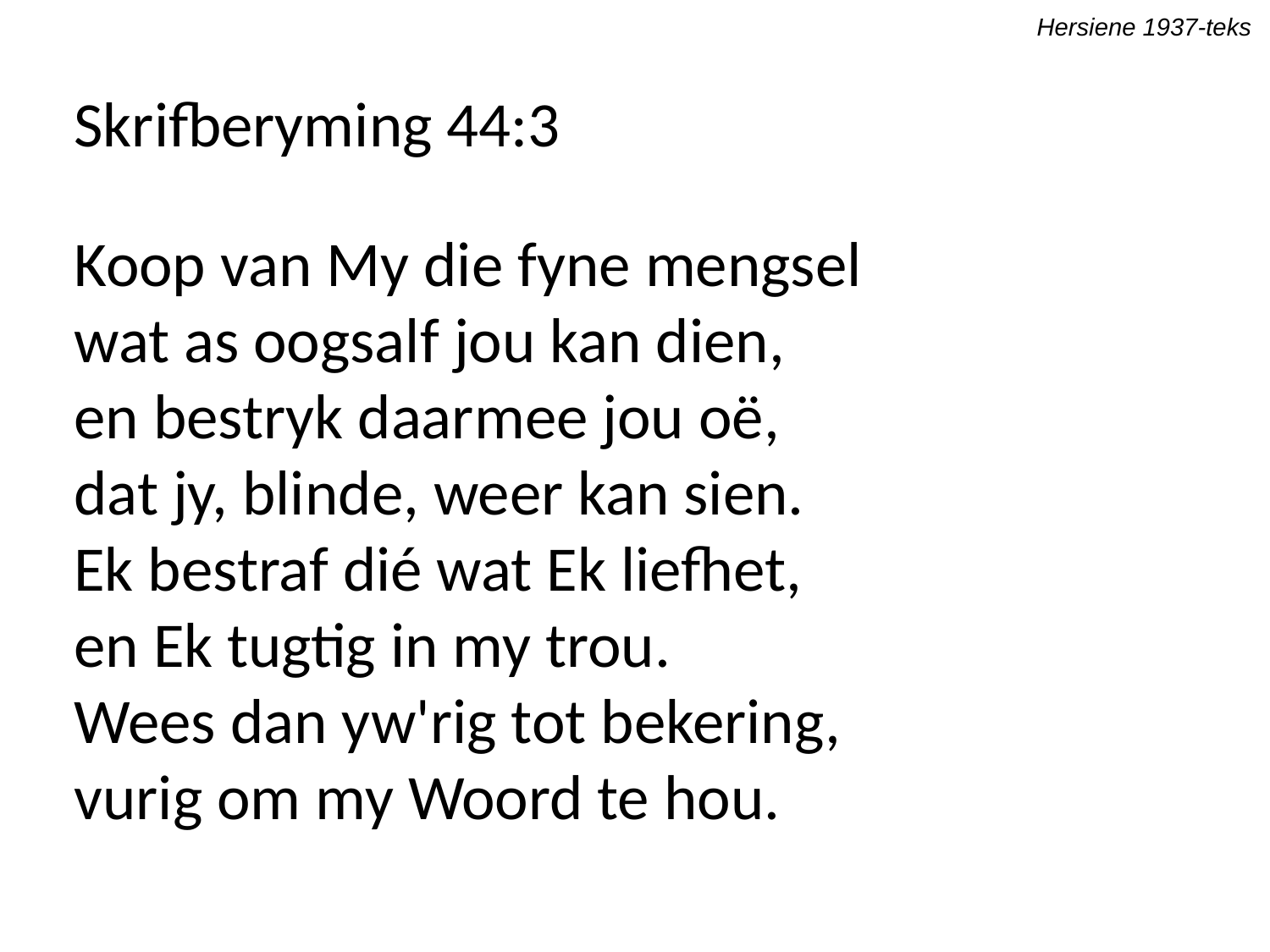

Hersiene 1937-teks
Skrifberyming 44:3

Koop van My die fyne mengsel
wat as oogsalf jou kan dien,
en bestryk daarmee jou oë,
dat jy, blinde, weer kan sien.
Ek bestraf dié wat Ek liefhet,
en Ek tugtig in my trou.
Wees dan yw'rig tot bekering,
vurig om my Woord te hou.